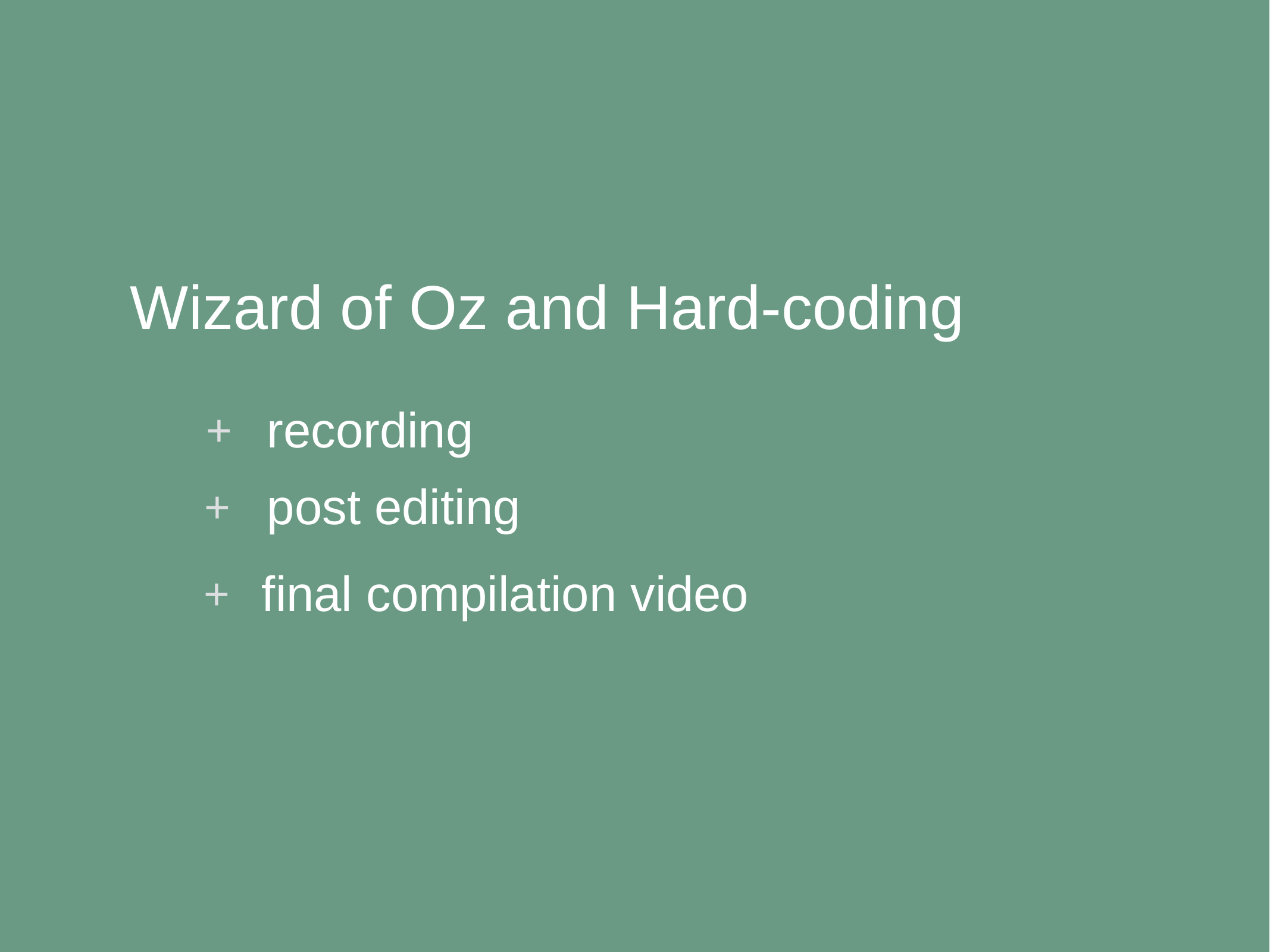

Wizard of Oz and Hard-coding
recording
+
post editing
+
final compilation video
+